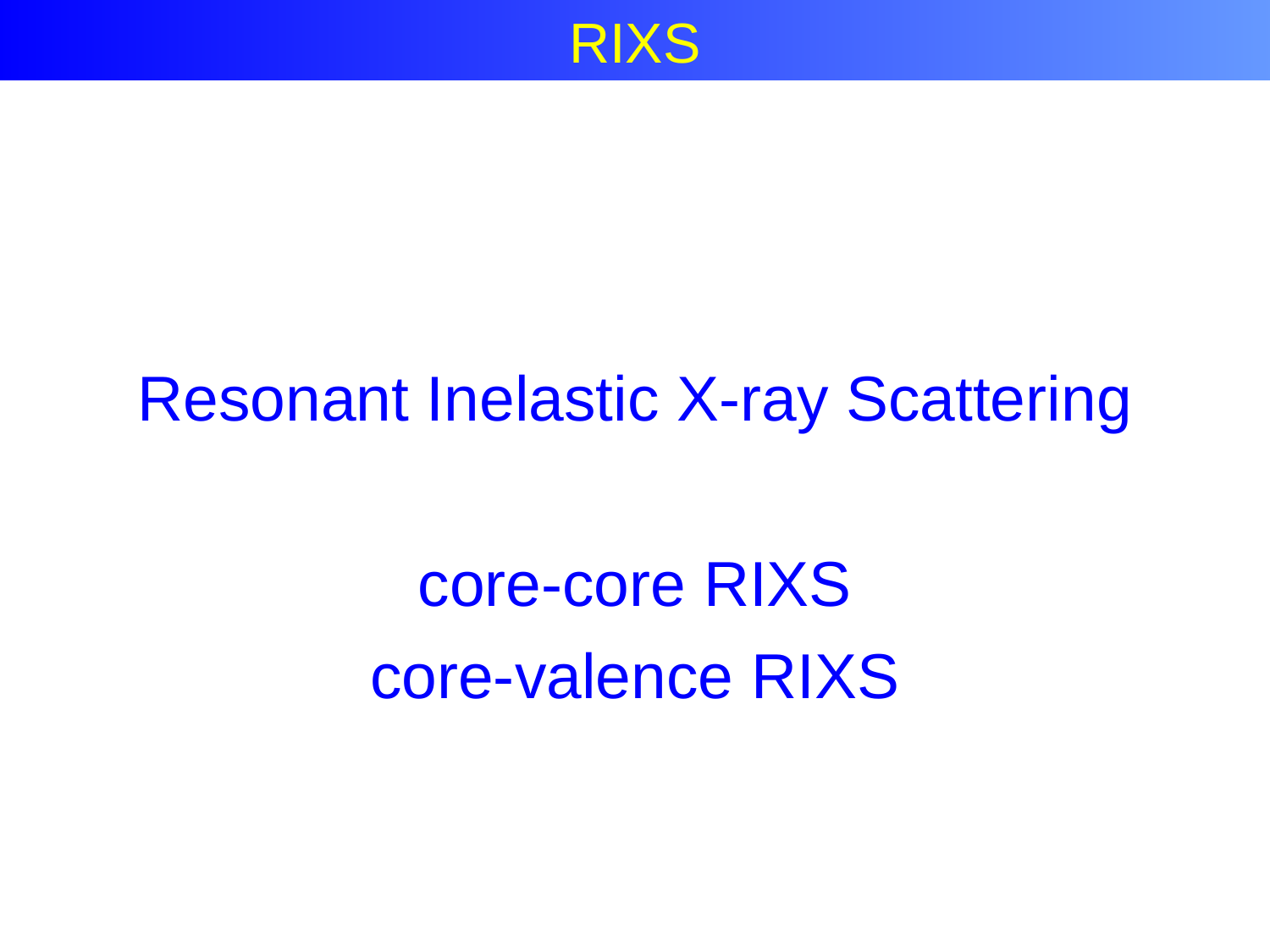

Resonant Inelastic X-ray Scattering

core-core RIXS
core-valence RIXS

 RIXS